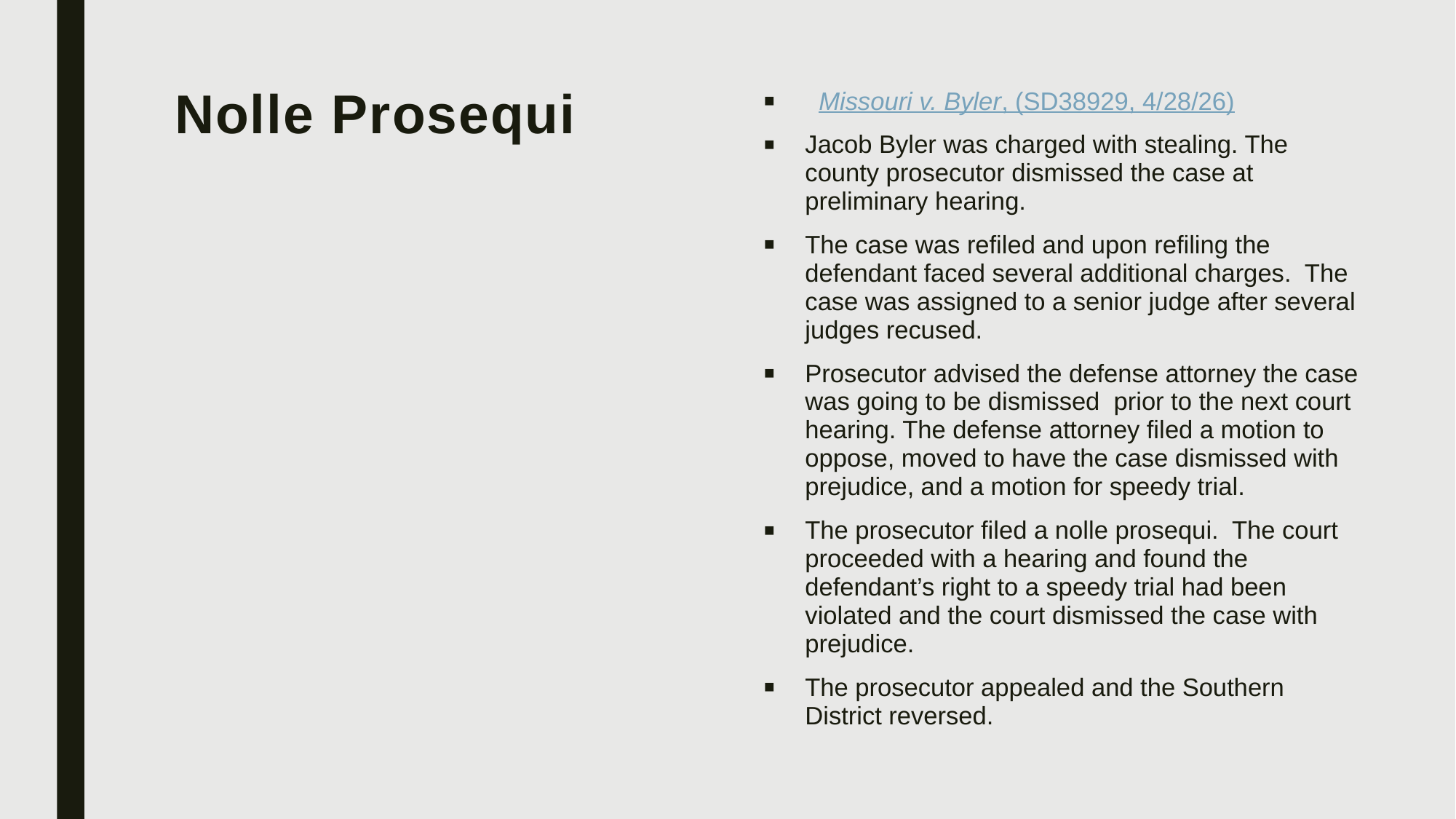

# Nolle Prosequi
  Missouri v. Byler, (SD38929, 4/28/26)
Jacob Byler was charged with stealing. The county prosecutor dismissed the case at preliminary hearing.
The case was refiled and upon refiling the defendant faced several additional charges.  The case was assigned to a senior judge after several judges recused.
Prosecutor advised the defense attorney the case was going to be dismissed  prior to the next court hearing. The defense attorney filed a motion to oppose, moved to have the case dismissed with prejudice, and a motion for speedy trial.
The prosecutor filed a nolle prosequi.  The court proceeded with a hearing and found the defendant’s right to a speedy trial had been violated and the court dismissed the case with prejudice.
The prosecutor appealed and the Southern District reversed.